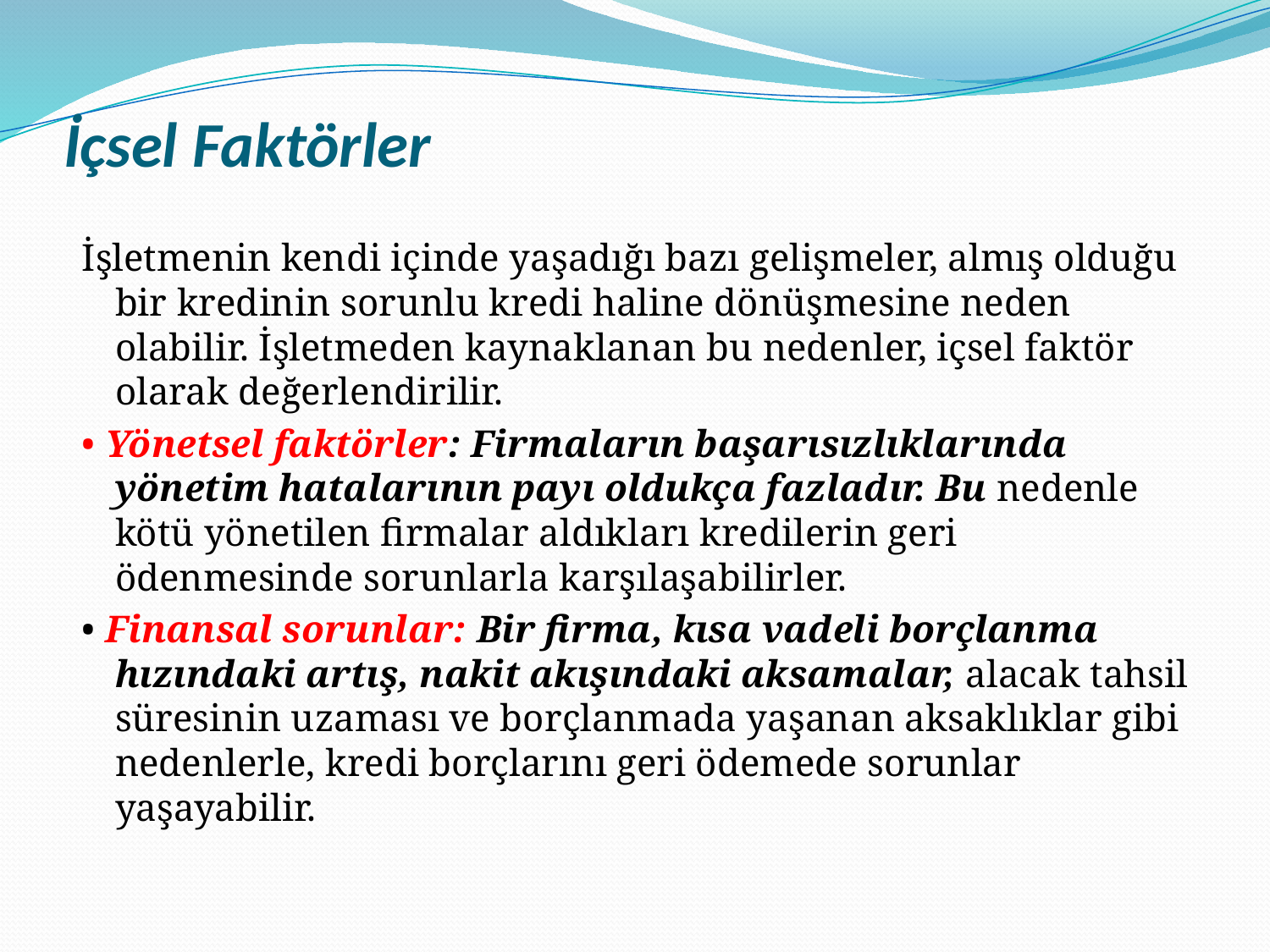

# İçsel Faktörler
İşletmenin kendi içinde yaşadığı bazı gelişmeler, almış olduğu bir kredinin sorunlu kredi haline dönüşmesine neden olabilir. İşletmeden kaynaklanan bu nedenler, içsel faktör olarak değerlendirilir.
• Yönetsel faktörler: Firmaların başarısızlıklarında yönetim hatalarının payı oldukça fazladır. Bu nedenle kötü yönetilen firmalar aldıkları kredilerin geri ödenmesinde sorunlarla karşılaşabilirler.
• Finansal sorunlar: Bir firma, kısa vadeli borçlanma hızındaki artış, nakit akışındaki aksamalar, alacak tahsil süresinin uzaması ve borçlanmada yaşanan aksaklıklar gibi nedenlerle, kredi borçlarını geri ödemede sorunlar yaşayabilir.